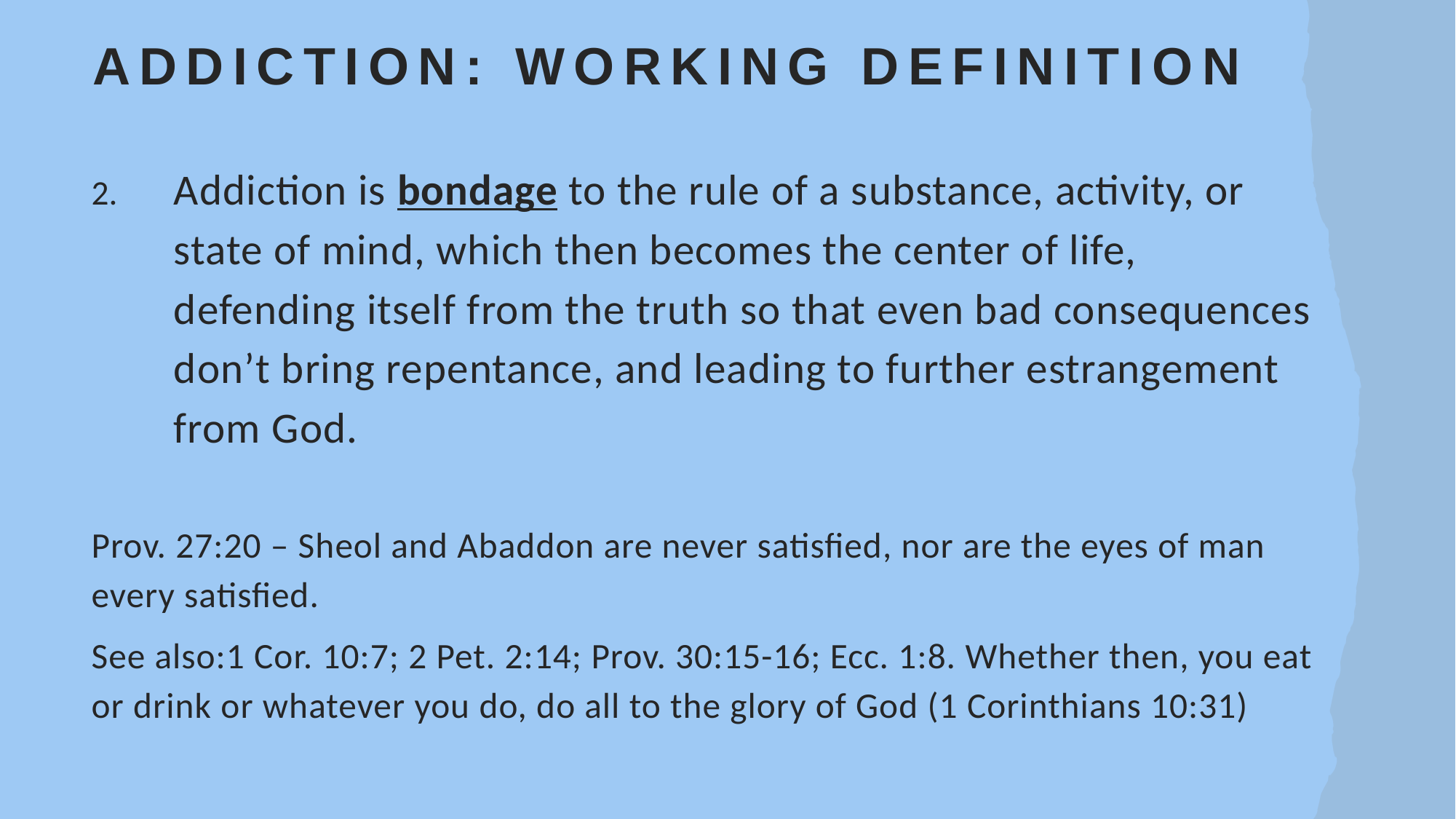

# Addiction: working definition
Addiction is bondage to the rule of a substance, activity, or state of mind, which then becomes the center of life, defending itself from the truth so that even bad consequences don’t bring repentance, and leading to further estrangement from God.
Prov. 27:20 – Sheol and Abaddon are never satisfied, nor are the eyes of man every satisfied.
See also:1 Cor. 10:7; 2 Pet. 2:14; Prov. 30:15-16; Ecc. 1:8. Whether then, you eat or drink or whatever you do, do all to the glory of God (1 Corinthians 10:31)